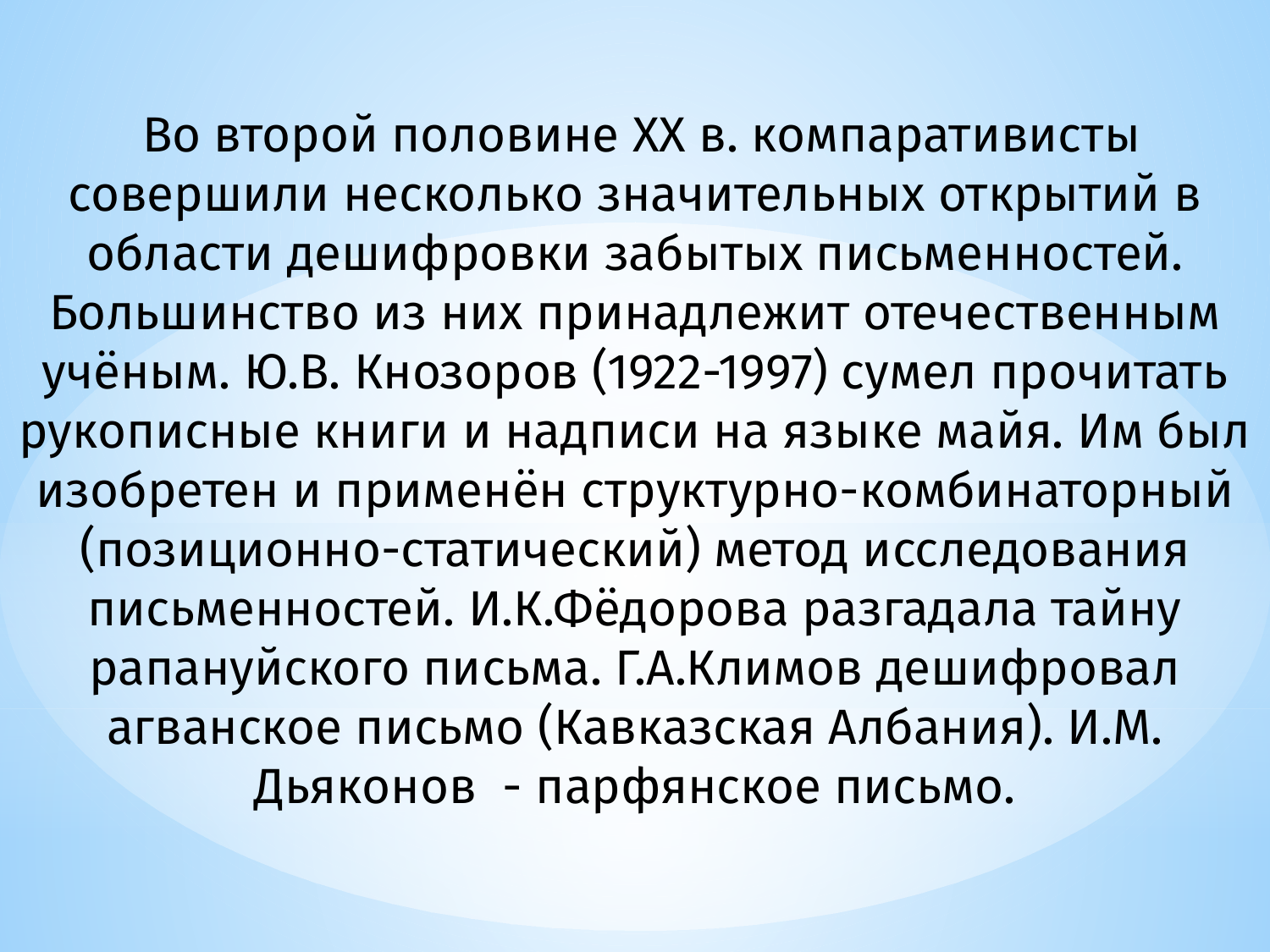

Во второй половине XX в. компаративисты совершили несколько значительных открытий в области дешифровки забытых письменностей. Большинство из них принадлежит отечественным учёным. Ю.В. Кнозоров (1922-1997) сумел прочитать рукописные книги и надписи на языке майя. Им был изобретен и применён структурно-комбинаторный (позиционно-статический) метод исследования письменностей. И.К.Фёдорова разгадала тайну рапануйского письма. Г.А.Климов дешифровал агванское письмо (Кавказская Албания). И.М. Дьяконов  - парфянское письмо.